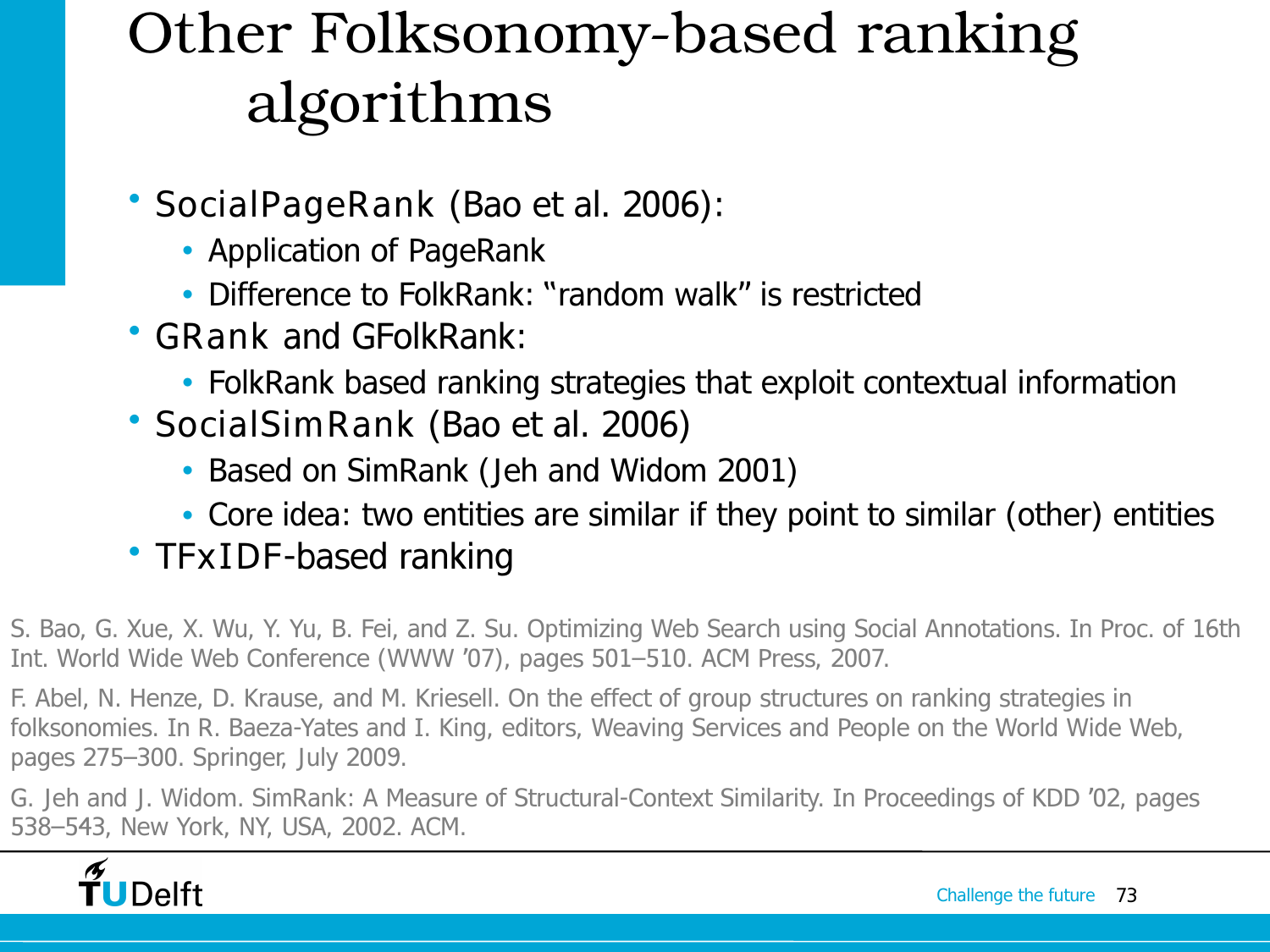

# Other Folksonomy-based ranking algorithms
SocialPageRank (Bao et al. 2006):
Application of PageRank
Difference to FolkRank: “random walk” is restricted
GRank and GFolkRank:
FolkRank based ranking strategies that exploit contextual information
SocialSimRank (Bao et al. 2006)
Based on SimRank (Jeh and Widom 2001)
Core idea: two entities are similar if they point to similar (other) entities
TFxIDF-based ranking

S. Bao, G. Xue, X. Wu, Y. Yu, B. Fei, and Z. Su. Optimizing Web Search using Social Annotations. In Proc. of 16th Int. World Wide Web Conference (WWW ’07), pages 501–510. ACM Press, 2007.
F. Abel, N. Henze, D. Krause, and M. Kriesell. On the effect of group structures on ranking strategies in folksonomies. In R. Baeza-Yates and I. King, editors, Weaving Services and People on the World Wide Web, pages 275–300. Springer, July 2009.
G. Jeh and J. Widom. SimRank: A Measure of Structural-Context Similarity. In Proceedings of KDD ’02, pages 538–543, New York, NY, USA, 2002. ACM.